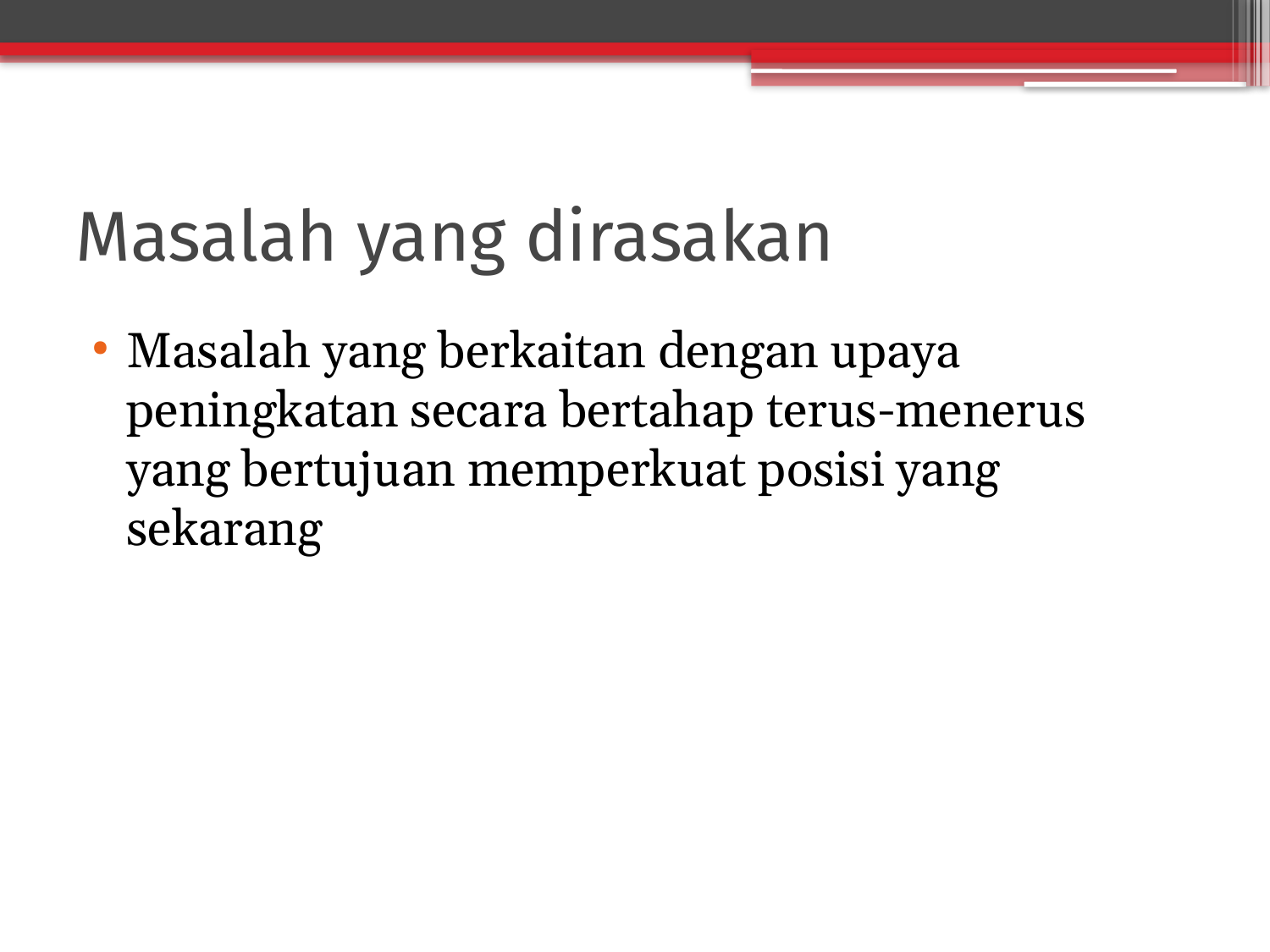

# Masalah yang dirasakan
Masalah yang berkaitan dengan upaya peningkatan secara bertahap terus-menerus yang bertujuan memperkuat posisi yang sekarang